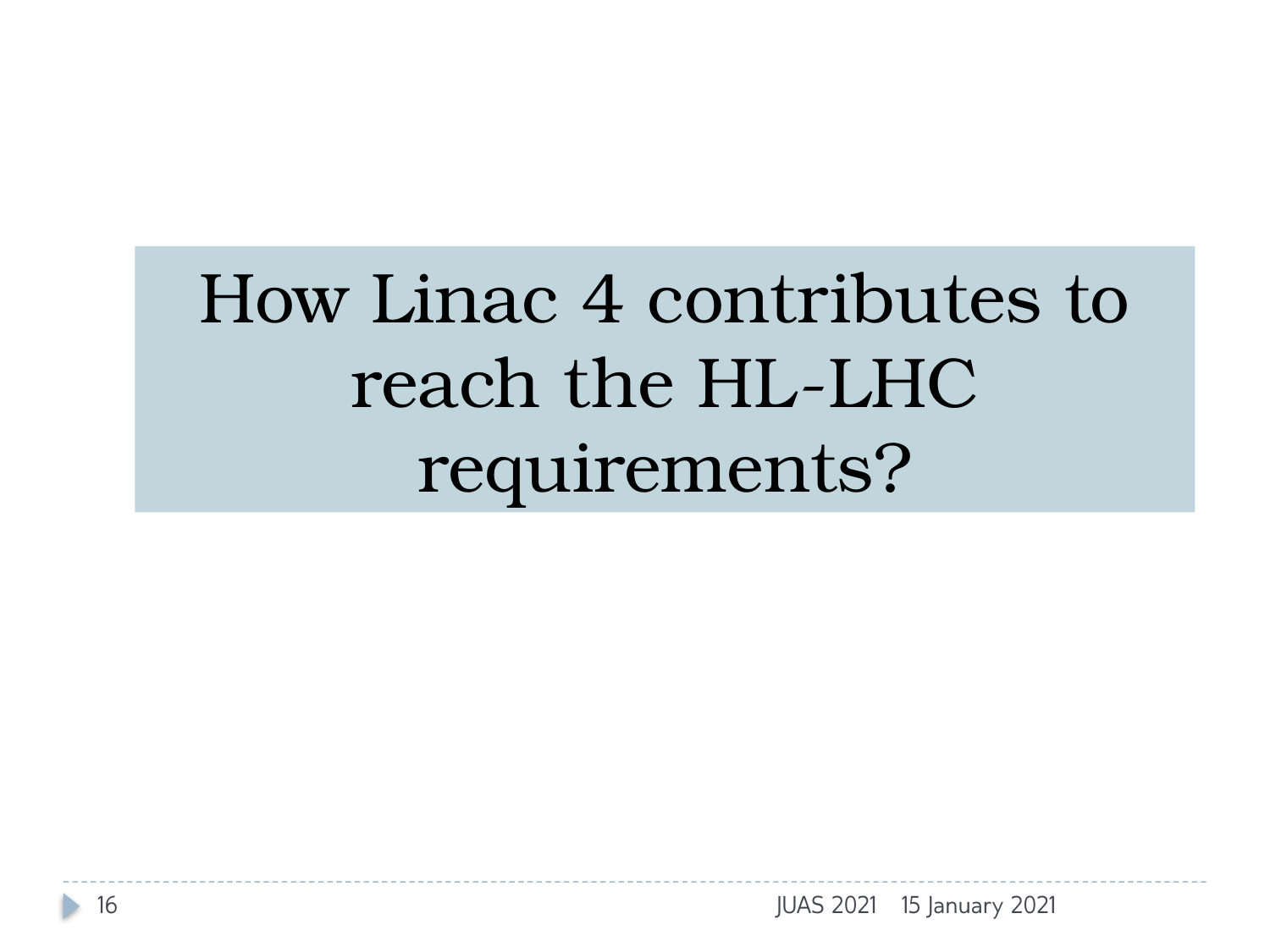

How Linac 4 contributes to reach the HL-LHC requirements?
16
JUAS 2021
15 January 2021